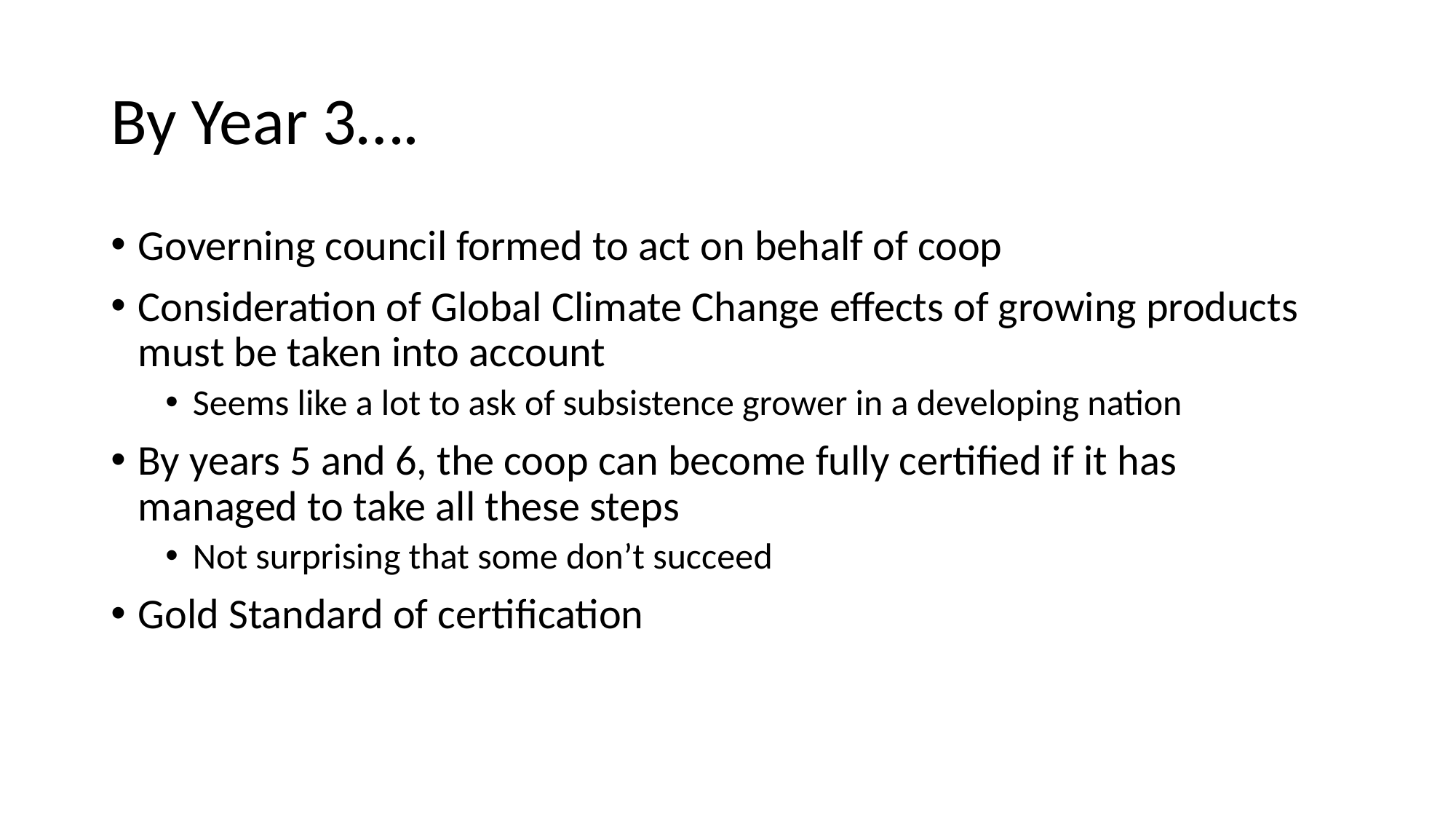

# By Year 3….
Governing council formed to act on behalf of coop
Consideration of Global Climate Change effects of growing products must be taken into account
Seems like a lot to ask of subsistence grower in a developing nation
By years 5 and 6, the coop can become fully certified if it has managed to take all these steps
Not surprising that some don’t succeed
Gold Standard of certification